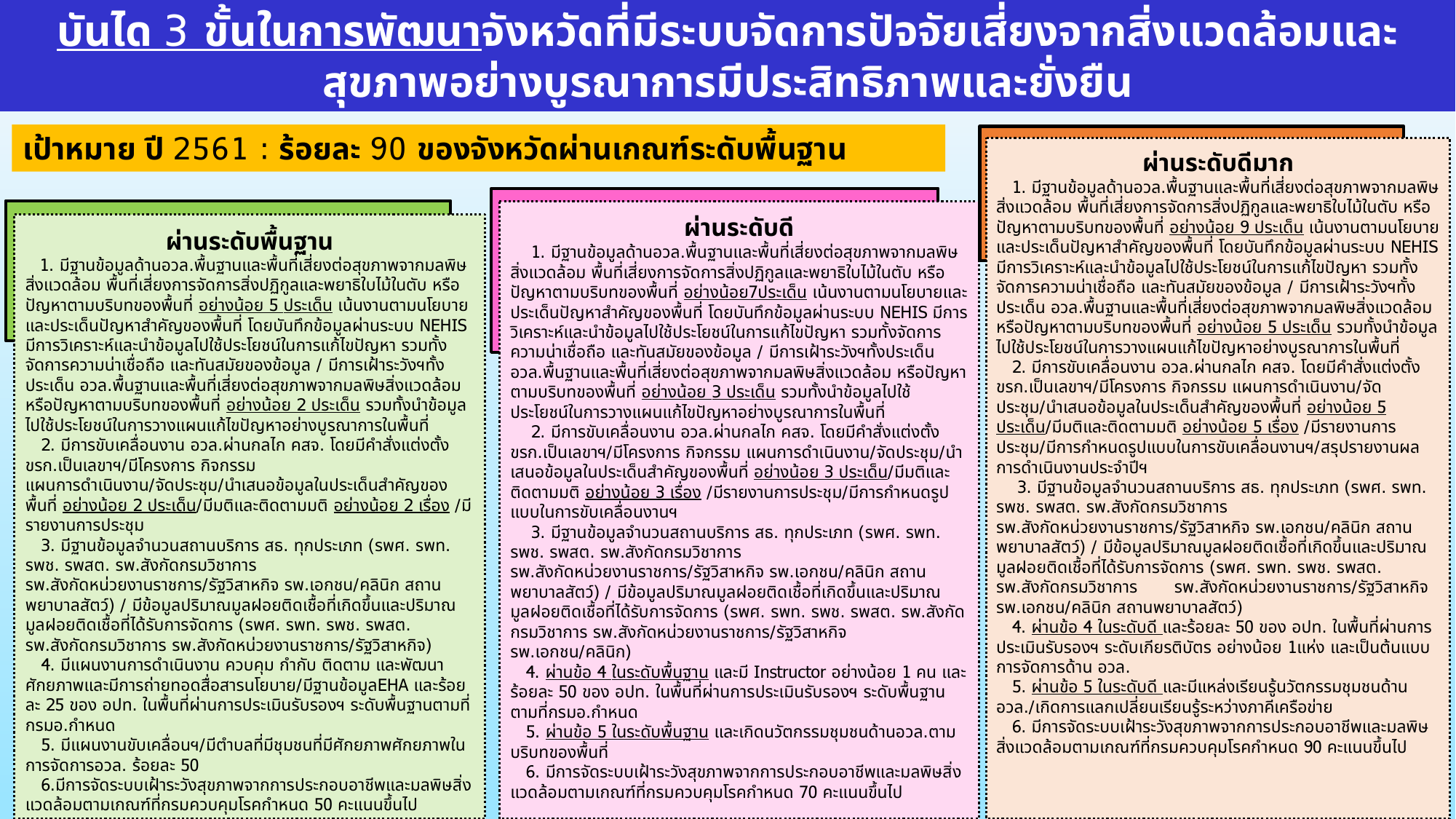

บันได 3 ขั้นในการพัฒนาจังหวัดที่มีระบบจัดการปัจจัยเสี่ยงจากสิ่งแวดล้อมและสุขภาพอย่างบูรณาการมีประสิทธิภาพและยั่งยืน
เป้าหมาย ปี 2561 : ร้อยละ 90 ของจังหวัดผ่านเกณฑ์ระดับพื้นฐาน

ผ่านระดับดีมาก
   1. มีฐานข้อมูลด้านอวล.พื้นฐานและพื้นที่เสี่ยงต่อสุขภาพจากมลพิษสิ่งแวดล้อม พื้นที่เสี่ยงการจัดการสิ่งปฏิกูลและพยาธิใบไม้ในตับ หรือปัญหาตามบริบทของพื้นที่ อย่างน้อย 9 ประเด็น เน้นงานตามนโยบายและประเด็นปัญหาสำคัญของพื้นที่ โดยบันทึกข้อมูลผ่านระบบ NEHIS มีการวิเคราะห์และนำข้อมูลไปใช้ประโยชน์ในการแก้ไขปัญหา รวมทั้งจัดการความน่าเชื่อถือ และทันสมัยของข้อมูล / มีการเฝ้าระวังฯทั้งประเด็น อวล.พื้นฐานและพื้นที่เสี่ยงต่อสุขภาพจากมลพิษสิ่งแวดล้อม หรือปัญหาตามบริบทของพื้นที่ อย่างน้อย 5 ประเด็น รวมทั้งนำข้อมูลไปใช้ประโยชน์ในการวางแผนแก้ไขปัญหาอย่างบูรณาการในพื้นที่
   2. มีการขับเคลื่อนงาน อวล.ผ่านกลไก คสจ. โดยมีคำสั่งแต่งตั้ง ขรก.เป็นเลขาฯ/มีโครงการ กิจกรรม แผนการดำเนินงาน/จัดประชุม/นำเสนอข้อมูลในประเด็นสำคัญของพื้นที่ อย่างน้อย 5 ประเด็น/มีมติและติดตามมติ อย่างน้อย 5 เรื่อง /มีรายงานการประชุม/มีการกำหนดรูปแบบในการขับเคลื่อนงานฯ/สรุปรายงานผลการดำเนินงานประจำปีฯ
    3. มีฐานข้อมูลจำนวนสถานบริการ สธ. ทุกประเภท (รพศ. รพท. รพช. รพสต. รพ.สังกัดกรมวิชาการ รพ.สังกัดหน่วยงานราชการ/รัฐวิสาหกิจ รพ.เอกชน/คลินิก สถานพยาบาลสัตว์) / มีข้อมูลปริมาณมูลฝอยติดเชื้อที่เกิดขึ้นและปริมาณมูลฝอยติดเชื้อที่ได้รับการจัดการ (รพศ. รพท. รพช. รพสต. รพ.สังกัดกรมวิชาการ       รพ.สังกัดหน่วยงานราชการ/รัฐวิสาหกิจ รพ.เอกชน/คลินิก สถานพยาบาลสัตว์)
   4. ผ่านข้อ 4 ในระดับดี และร้อยละ 50 ของ อปท. ในพื้นที่ผ่านการประเมินรับรองฯ ระดับเกียรติบัตร อย่างน้อย 1แห่ง และเป็นต้นแบบการจัดการด้าน อวล.
   5. ผ่านข้อ 5 ในระดับดี และมีแหล่งเรียนรู้นวัตกรรมชุมชนด้าน อวล./เกิดการแลกเปลี่ยนเรียนรู้ระหว่างภาคีเครือข่าย
   6. มีการจัดระบบเฝ้าระวังสุขภาพจากการประกอบอาชีพและมลพิษสิ่งแวดล้อมตามเกณฑ์ที่กรมควบคุมโรคกำหนด 90 คะแนนขึ้นไป

ผ่านระดับดี
    1. มีฐานข้อมูลด้านอวล.พื้นฐานและพื้นที่เสี่ยงต่อสุขภาพจากมลพิษสิ่งแวดล้อม พื้นที่เสี่ยงการจัดการสิ่งปฏิกูลและพยาธิใบไม้ในตับ หรือปัญหาตามบริบทของพื้นที่ อย่างน้อย7ประเด็น เน้นงานตามนโยบายและประเด็นปัญหาสำคัญของพื้นที่ โดยบันทึกข้อมูลผ่านระบบ NEHIS มีการวิเคราะห์และนำข้อมูลไปใช้ประโยชน์ในการแก้ไขปัญหา รวมทั้งจัดการความน่าเชื่อถือ และทันสมัยของข้อมูล / มีการเฝ้าระวังฯทั้งประเด็น อวล.พื้นฐานและพื้นที่เสี่ยงต่อสุขภาพจากมลพิษสิ่งแวดล้อม หรือปัญหาตามบริบทของพื้นที่ อย่างน้อย 3 ประเด็น รวมทั้งนำข้อมูลไปใช้ประโยชน์ในการวางแผนแก้ไขปัญหาอย่างบูรณาการในพื้นที่
    2. มีการขับเคลื่อนงาน อวล.ผ่านกลไก คสจ. โดยมีคำสั่งแต่งตั้ง ขรก.เป็นเลขาฯ/มีโครงการ กิจกรรม แผนการดำเนินงาน/จัดประชุม/นำเสนอข้อมูลในประเด็นสำคัญของพื้นที่ อย่างน้อย 3 ประเด็น/มีมติและติดตามมติ อย่างน้อย 3 เรื่อง /มีรายงานการประชุม/มีการกำหนดรูปแบบในการขับเคลื่อนงานฯ
    3. มีฐานข้อมูลจำนวนสถานบริการ สธ. ทุกประเภท (รพศ. รพท. รพช. รพสต. รพ.สังกัดกรมวิชาการ รพ.สังกัดหน่วยงานราชการ/รัฐวิสาหกิจ รพ.เอกชน/คลินิก สถานพยาบาลสัตว์) / มีข้อมูลปริมาณมูลฝอยติดเชื้อที่เกิดขึ้นและปริมาณมูลฝอยติดเชื้อที่ได้รับการจัดการ (รพศ. รพท. รพช. รพสต. รพ.สังกัดกรมวิชาการ รพ.สังกัดหน่วยงานราชการ/รัฐวิสาหกิจ รพ.เอกชน/คลินิก)
   4. ผ่านข้อ 4 ในระดับพื้นฐาน และมี Instructor อย่างน้อย 1 คน และร้อยละ 50 ของ อปท. ในพื้นที่ผ่านการประเมินรับรองฯ ระดับพื้นฐานตามที่กรมอ.กำหนด
   5. ผ่านข้อ 5 ในระดับพื้นฐาน และเกิดนวัตกรรมชุมชนด้านอวล.ตามบริบทของพื้นที่
   6. มีการจัดระบบเฝ้าระวังสุขภาพจากการประกอบอาชีพและมลพิษสิ่งแวดล้อมตามเกณฑ์ที่กรมควบคุมโรคกำหนด 70 คะแนนขึ้นไป
ผ่านระดับพื้นฐาน
   1. มีฐานข้อมูลด้านอวล.พื้นฐานและพื้นที่เสี่ยงต่อสุขภาพจากมลพิษสิ่งแวดล้อม พื้นที่เสี่ยงการจัดการสิ่งปฏิกูลและพยาธิใบไม้ในตับ หรือปัญหาตามบริบทของพื้นที่ อย่างน้อย 5 ประเด็น เน้นงานตามนโยบายและประเด็นปัญหาสำคัญของพื้นที่ โดยบันทึกข้อมูลผ่านระบบ NEHIS มีการวิเคราะห์และนำข้อมูลไปใช้ประโยชน์ในการแก้ไขปัญหา รวมทั้งจัดการความน่าเชื่อถือ และทันสมัยของข้อมูล / มีการเฝ้าระวังฯทั้งประเด็น อวล.พื้นฐานและพื้นที่เสี่ยงต่อสุขภาพจากมลพิษสิ่งแวดล้อม หรือปัญหาตามบริบทของพื้นที่ อย่างน้อย 2 ประเด็น รวมทั้งนำข้อมูลไปใช้ประโยชน์ในการวางแผนแก้ไขปัญหาอย่างบูรณาการในพื้นที่
   2. มีการขับเคลื่อนงาน อวล.ผ่านกลไก คสจ. โดยมีคำสั่งแต่งตั้ง ขรก.เป็นเลขาฯ/มีโครงการ กิจกรรม แผนการดำเนินงาน/จัดประชุม/นำเสนอข้อมูลในประเด็นสำคัญของพื้นที่ อย่างน้อย 2 ประเด็น/มีมติและติดตามมติ อย่างน้อย 2 เรื่อง /มีรายงานการประชุม
   3. มีฐานข้อมูลจำนวนสถานบริการ สธ. ทุกประเภท (รพศ. รพท. รพช. รพสต. รพ.สังกัดกรมวิชาการ รพ.สังกัดหน่วยงานราชการ/รัฐวิสาหกิจ รพ.เอกชน/คลินิก สถานพยาบาลสัตว์) / มีข้อมูลปริมาณมูลฝอยติดเชื้อที่เกิดขึ้นและปริมาณมูลฝอยติดเชื้อที่ได้รับการจัดการ (รพศ. รพท. รพช. รพสต. รพ.สังกัดกรมวิชาการ รพ.สังกัดหน่วยงานราชการ/รัฐวิสาหกิจ)
   4. มีแผนงานการดำเนินงาน ควบคุม กำกับ ติดตาม และพัฒนาศักยภาพและมีการถ่ายทอดสื่อสารนโยบาย/มีฐานข้อมูลEHA และร้อยละ 25 ของ อปท. ในพื้นที่ผ่านการประเมินรับรองฯ ระดับพื้นฐานตามที่กรมอ.กำหนด
   5. มีแผนงานขับเคลื่อนฯ/มีตำบลที่มีชุมชนที่มีศักยภาพศักยภาพในการจัดการอวล. ร้อยละ 50
   6.มีการจัดระบบเฝ้าระวังสุขภาพจากการประกอบอาชีพและมลพิษสิ่งแวดล้อมตามเกณฑ์ที่กรมควบคุมโรคกำหนด 50 คะแนนขึ้นไป